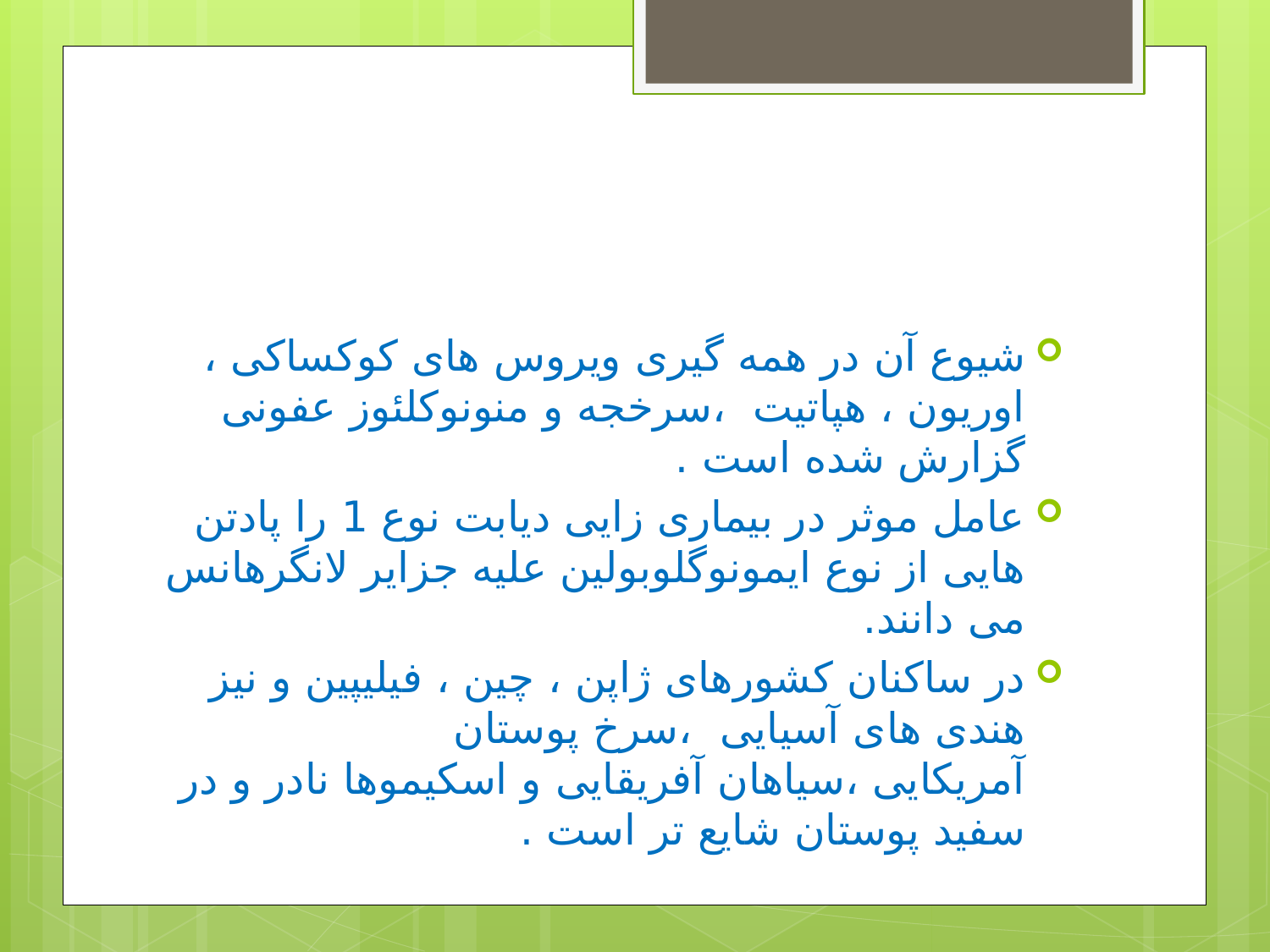

شیوع آن در همه گیری ویروس های کوکساکی ، اوریون ، هپاتیت  ،سرخجه و منونوکلئوز عفونی گزارش شده است .
عامل موثر در بیماری زایی دیابت نوع 1 را پادتن هایی از نوع ایمونوگلوبولین علیه جزایر لانگرهانس می دانند.
در ساکنان کشورهای ژاپن ، چین ، فیلیپین و نیز هندی های آسیایی  ،سرخ پوستان آمریکایی ،سیاهان آفریقایی و اسکیموها نادر و در سفید پوستان شایع تر است .